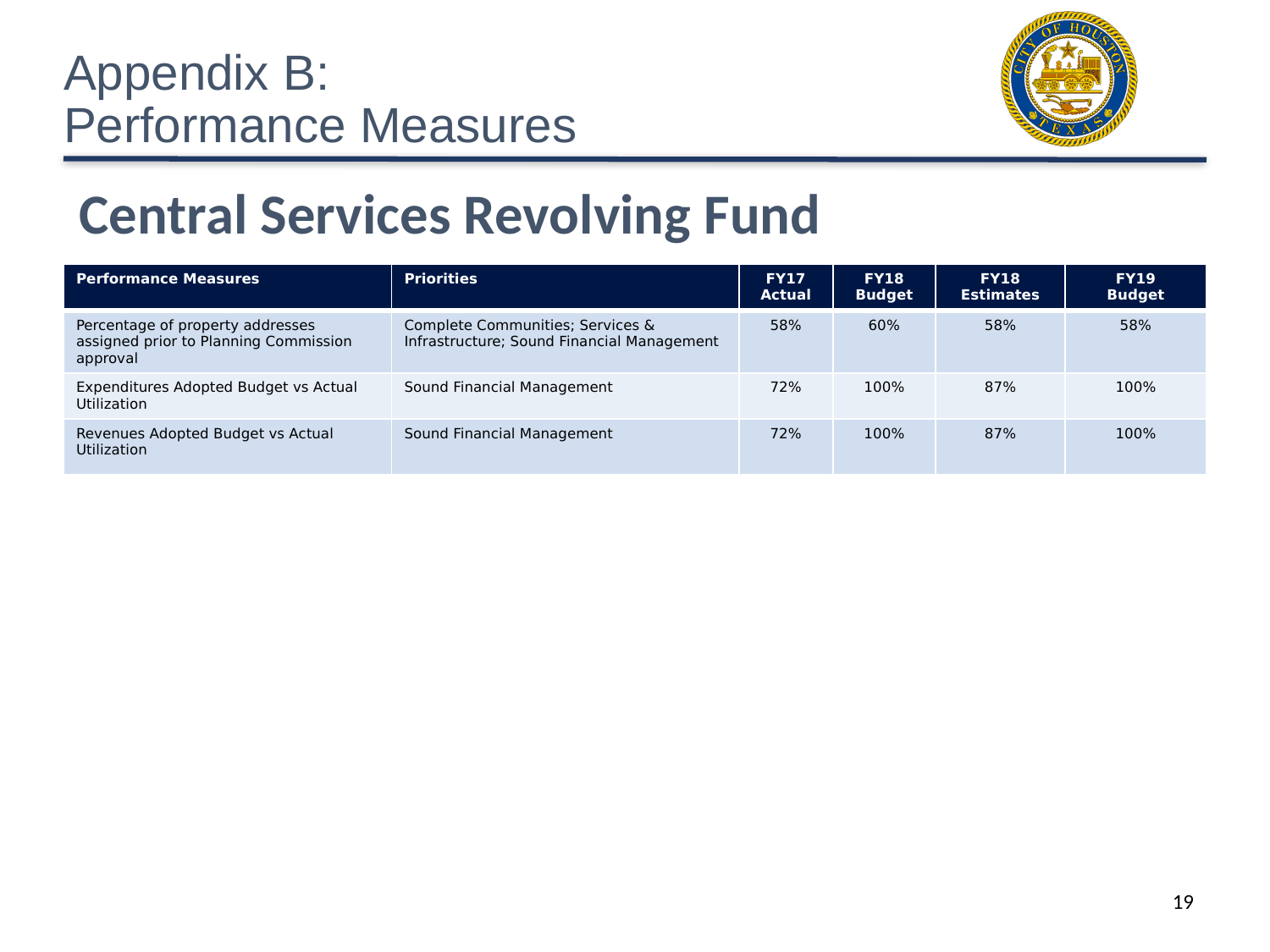

# Appendix B: Performance Measures
Central Services Revolving Fund
| Performance Measures | Priorities | FY17 Actual | FY18 Budget | FY18 Estimates | FY19 Budget |
| --- | --- | --- | --- | --- | --- |
| Percentage of property addresses assigned prior to Planning Commission approval | Complete Communities; Services & Infrastructure; Sound Financial Management | 58% | 60% | 58% | 58% |
| Expenditures Adopted Budget vs Actual Utilization | Sound Financial Management | 72% | 100% | 87% | 100% |
| Revenues Adopted Budget vs Actual Utilization | Sound Financial Management | 72% | 100% | 87% | 100% |
19